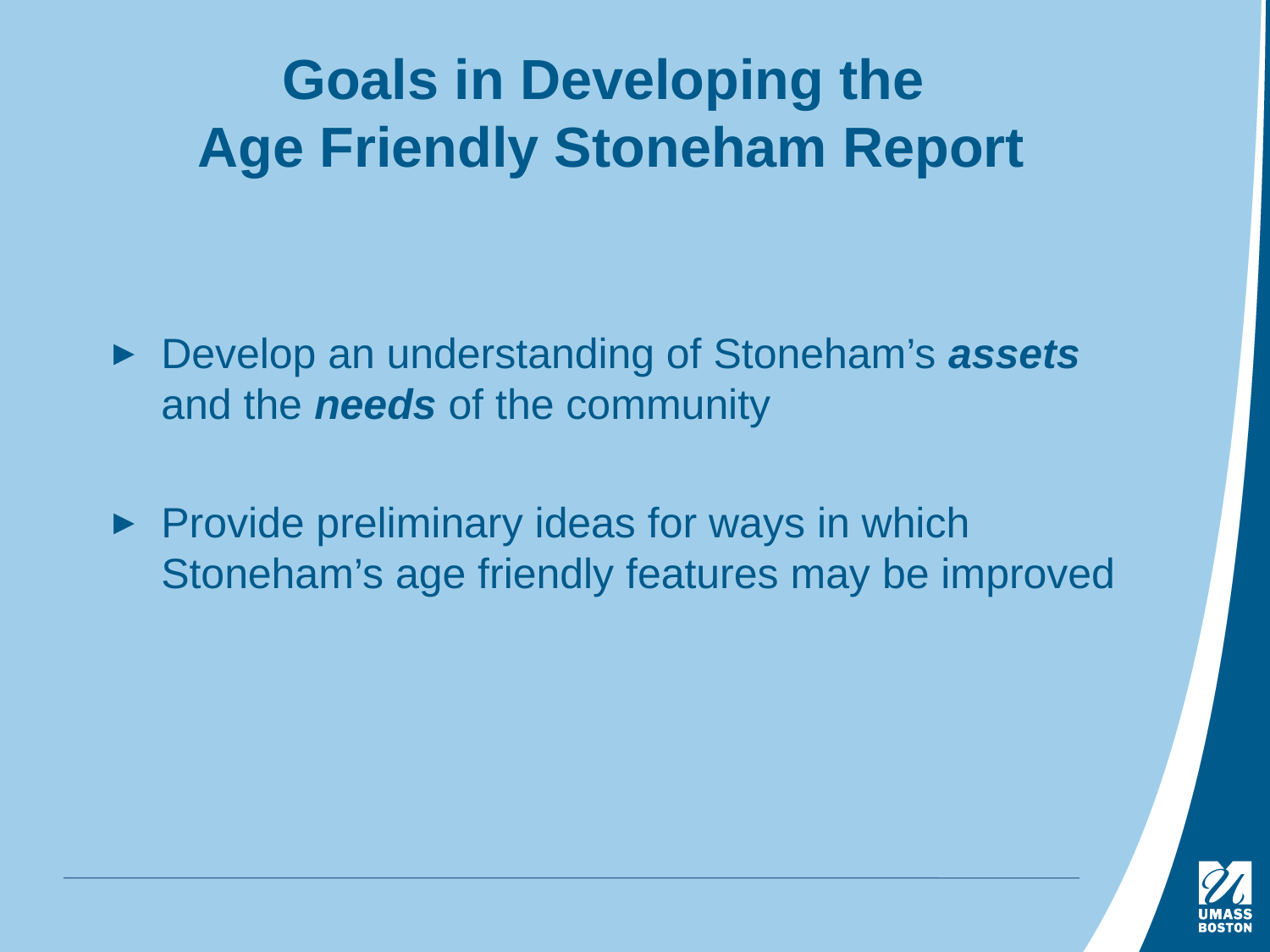

# Goals in Developing the Age Friendly Stoneham Report
Develop an understanding of Stoneham’s assets and the needs of the community

Provide preliminary ideas for ways in which Stoneham’s age friendly features may be improved